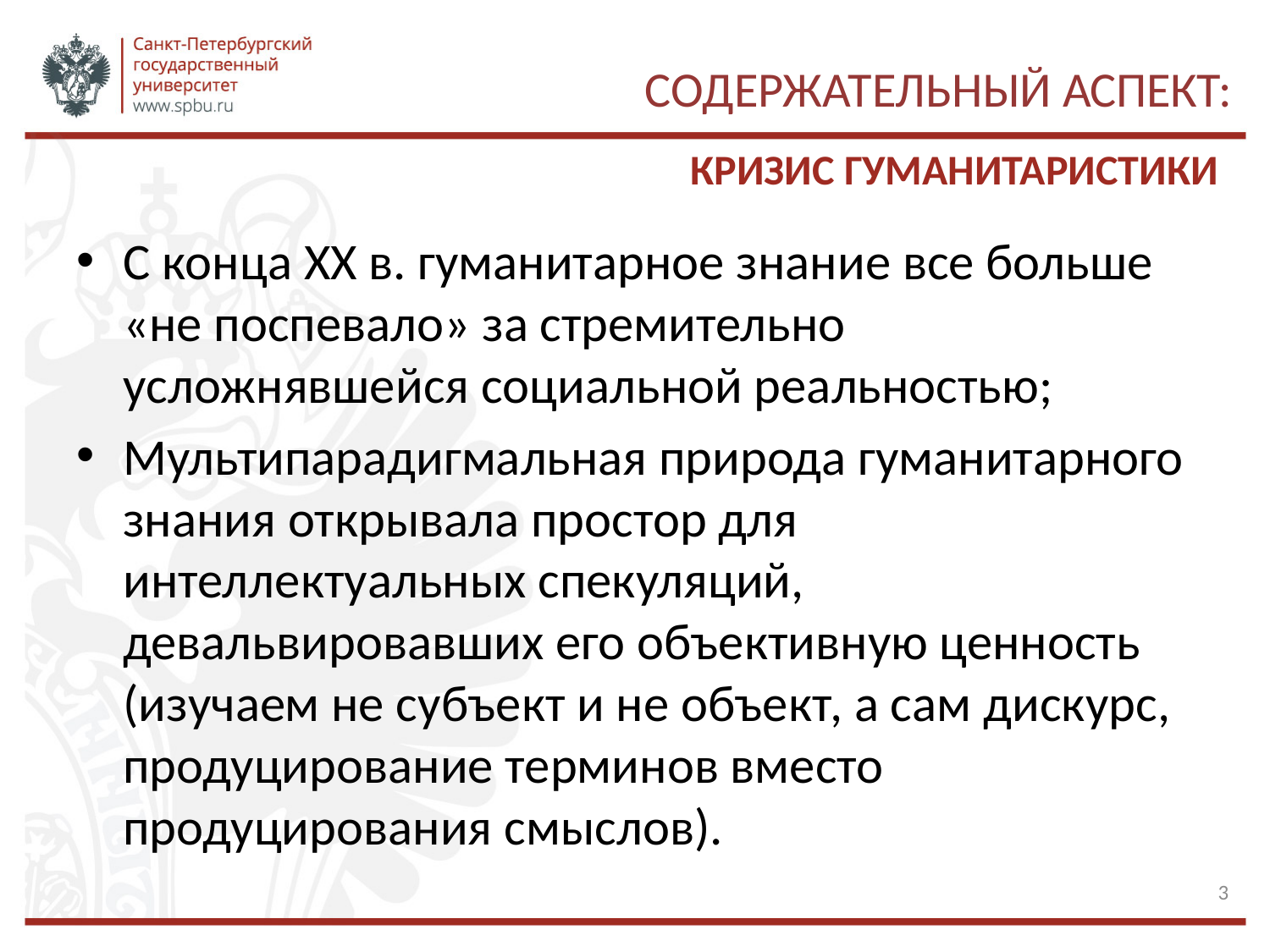

# Содержательный аспект:
КРИЗИС ГУМАНИТАРИСТИКИ
С конца XX в. гуманитарное знание все больше «не поспевало» за стремительно усложнявшейся социальной реальностью;
Мультипарадигмальная природа гуманитарного знания открывала простор для интеллектуальных спекуляций, девальвировавших его объективную ценность (изучаем не субъект и не объект, а сам дискурс, продуцирование терминов вместо продуцирования смыслов).
3